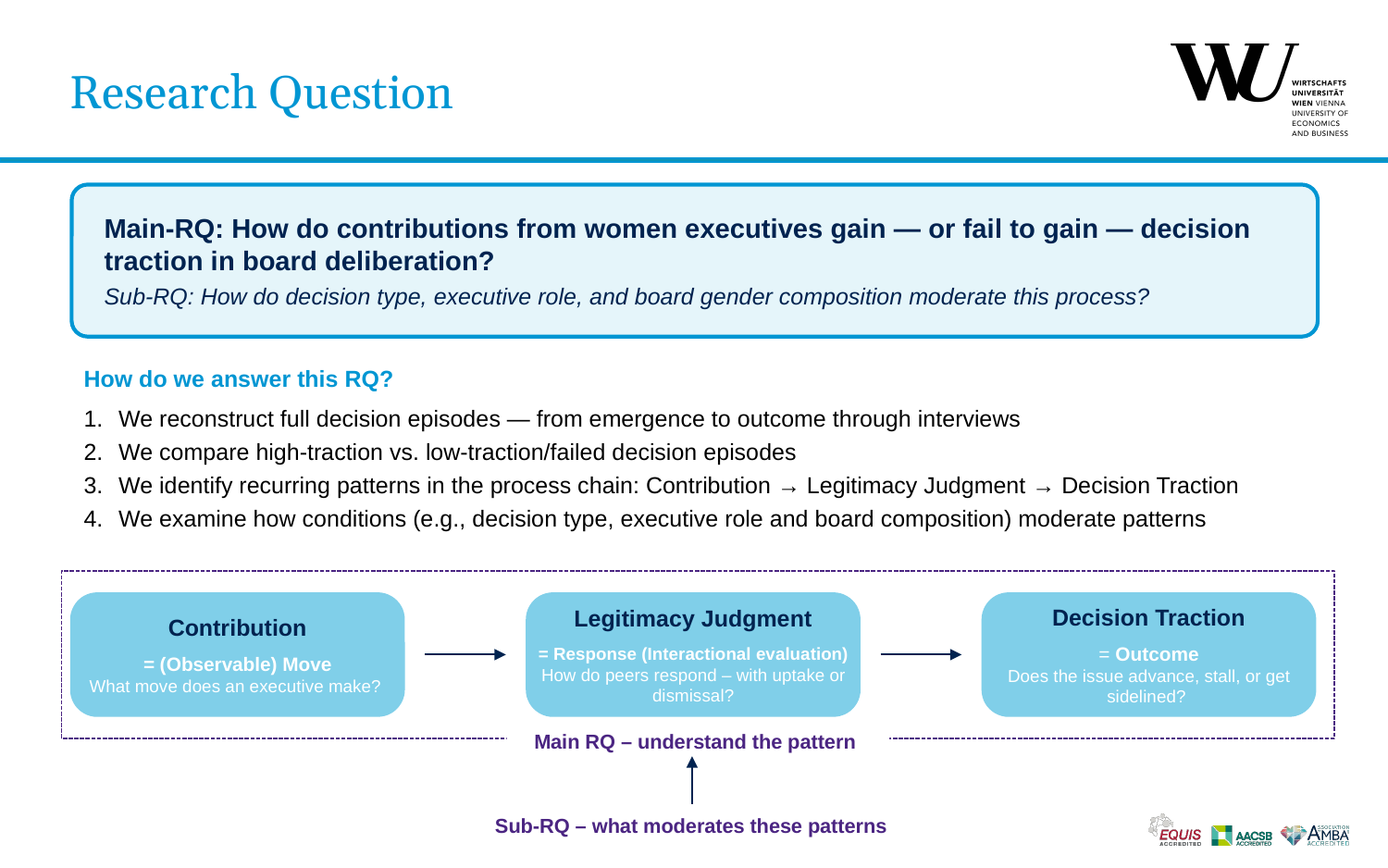

# Research Question
Main-RQ: How do contributions from women executives gain — or fail to gain — decision traction in board deliberation?
Sub-RQ: How do decision type, executive role, and board gender composition moderate this process?

How do we answer this RQ?
We reconstruct full decision episodes — from emergence to outcome through interviews
We compare high-traction vs. low-traction/failed decision episodes
We identify recurring patterns in the process chain: Contribution → Legitimacy Judgment → Decision Traction
We examine how conditions (e.g., decision type, executive role and board composition) moderate patterns

Contribution
= (Observable) Move
What move does an executive make?
Legitimacy Judgment
= Response (Interactional evaluation)
How do peers respond – with uptake or dismissal?
Decision Traction
= Outcome
Does the issue advance, stall, or get sidelined?
SEITE 3
Main RQ – understand the pattern
Sub-RQ – what moderates these patterns